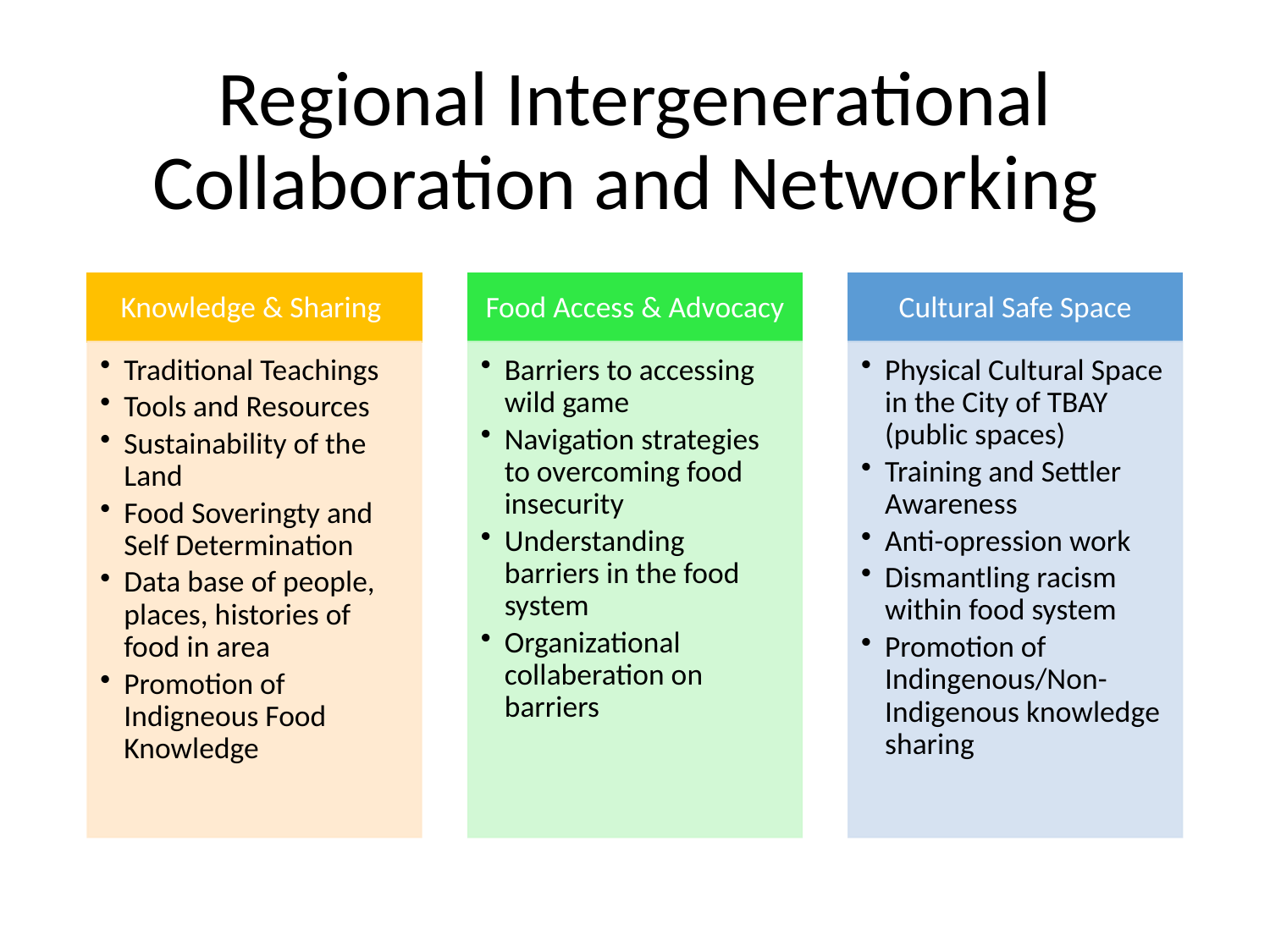

# Regional Intergenerational Collaboration and Networking
Knowledge & Sharing
Traditional Teachings
Tools and Resources
Sustainability of the Land
Food Soveringty and Self Determination
Data base of people, places, histories of food in area
Promotion of Indigneous Food Knowledge
Food Access & Advocacy
Barriers to accessing wild game
Navigation strategies to overcoming food insecurity
Understanding barriers in the food system
Organizational collaberation on barriers
Cultural Safe Space
Physical Cultural Space in the City of TBAY (public spaces)
Training and Settler Awareness
Anti-opression work
Dismantling racism within food system
Promotion of Indingenous/Non-Indigenous knowledge sharing